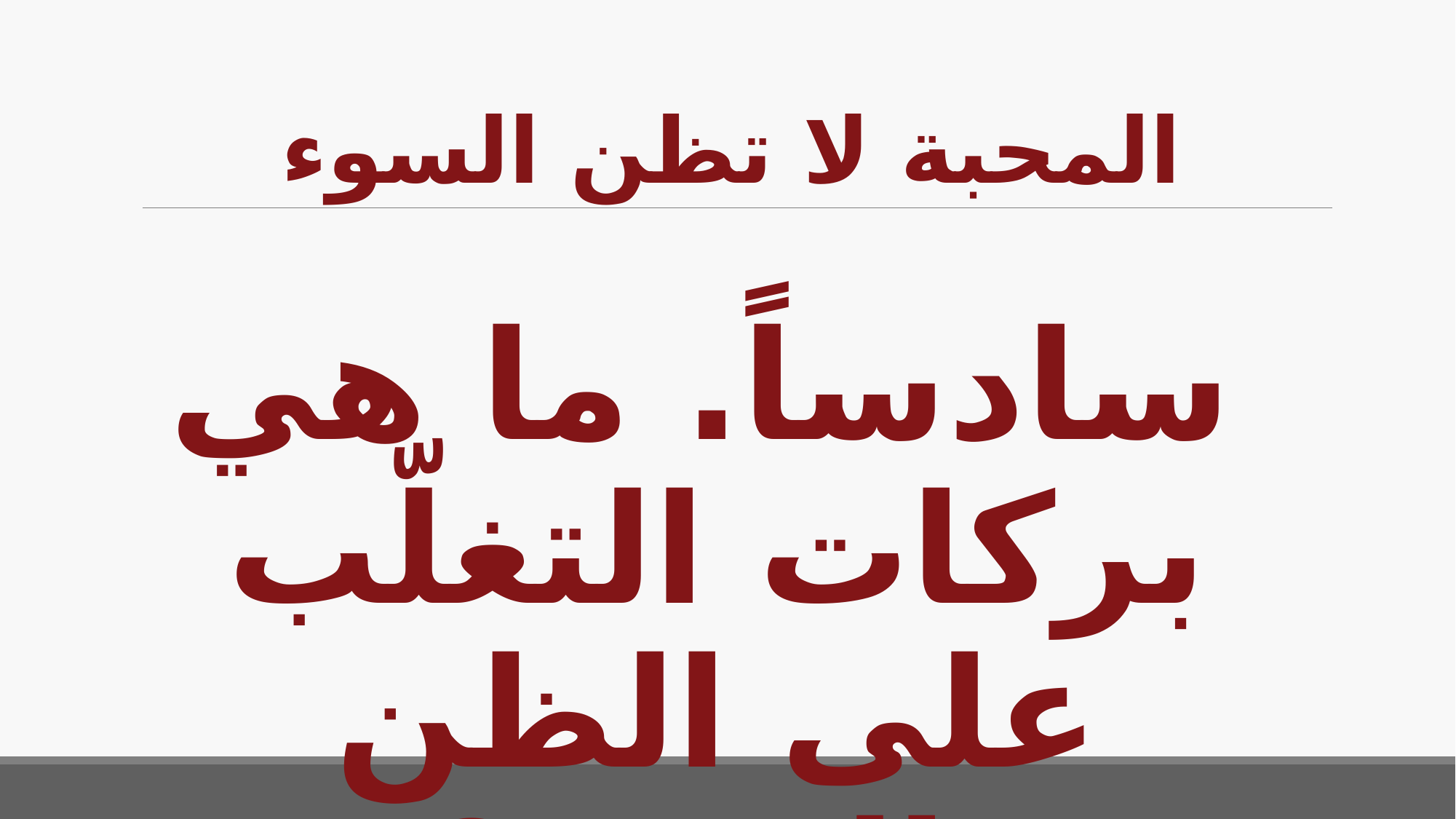

# المحبة لا تظن السوء
سادساً. ما هي بركات التغلّب على الظن بالسوء؟